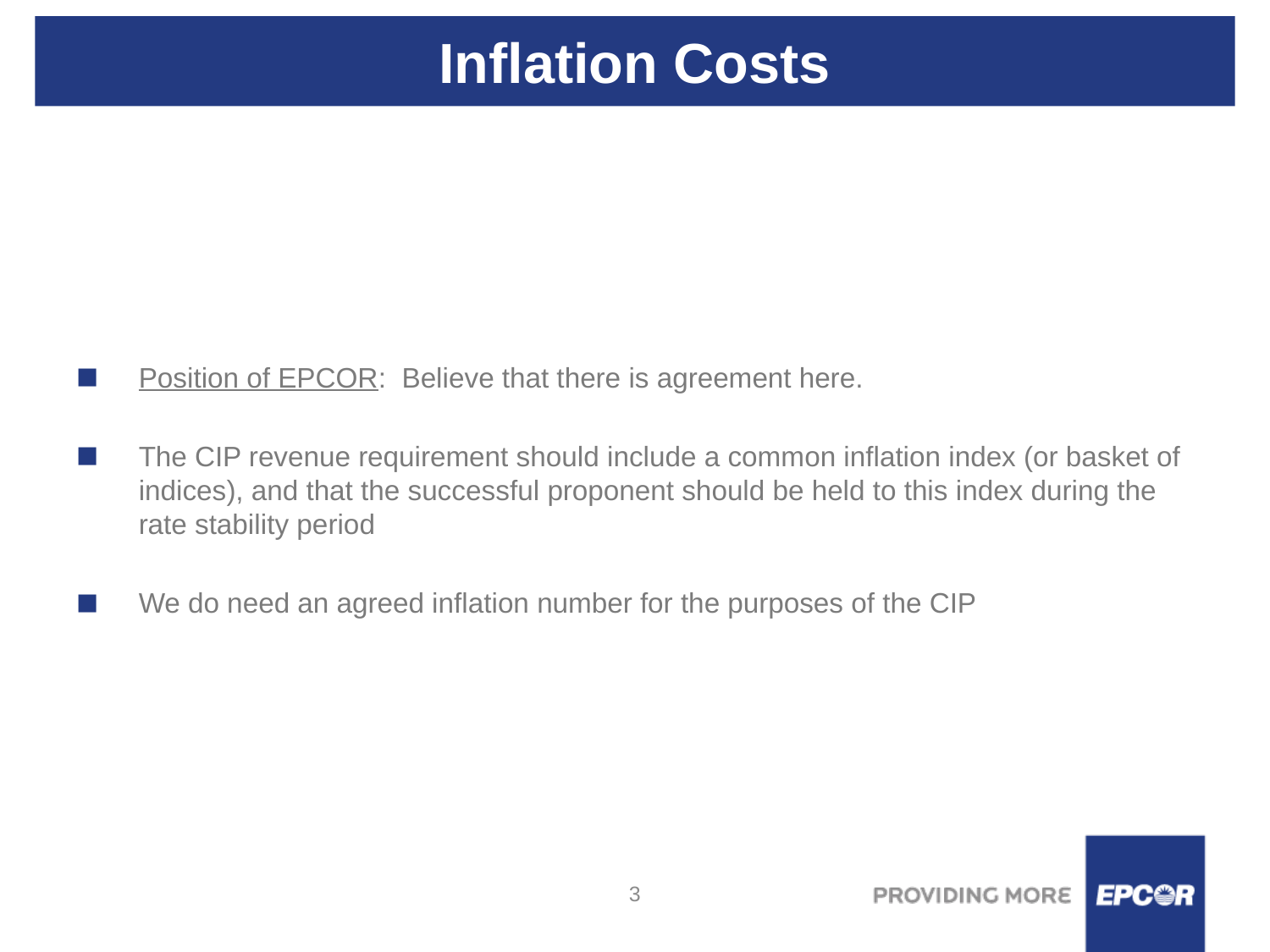

# Inflation Costs
Position of EPCOR:  Believe that there is agreement here.

The CIP revenue requirement should include a common inflation index (or basket of indices), and that the successful proponent should be held to this index during the rate stability period

We do need an agreed inflation number for the purposes of the CIP